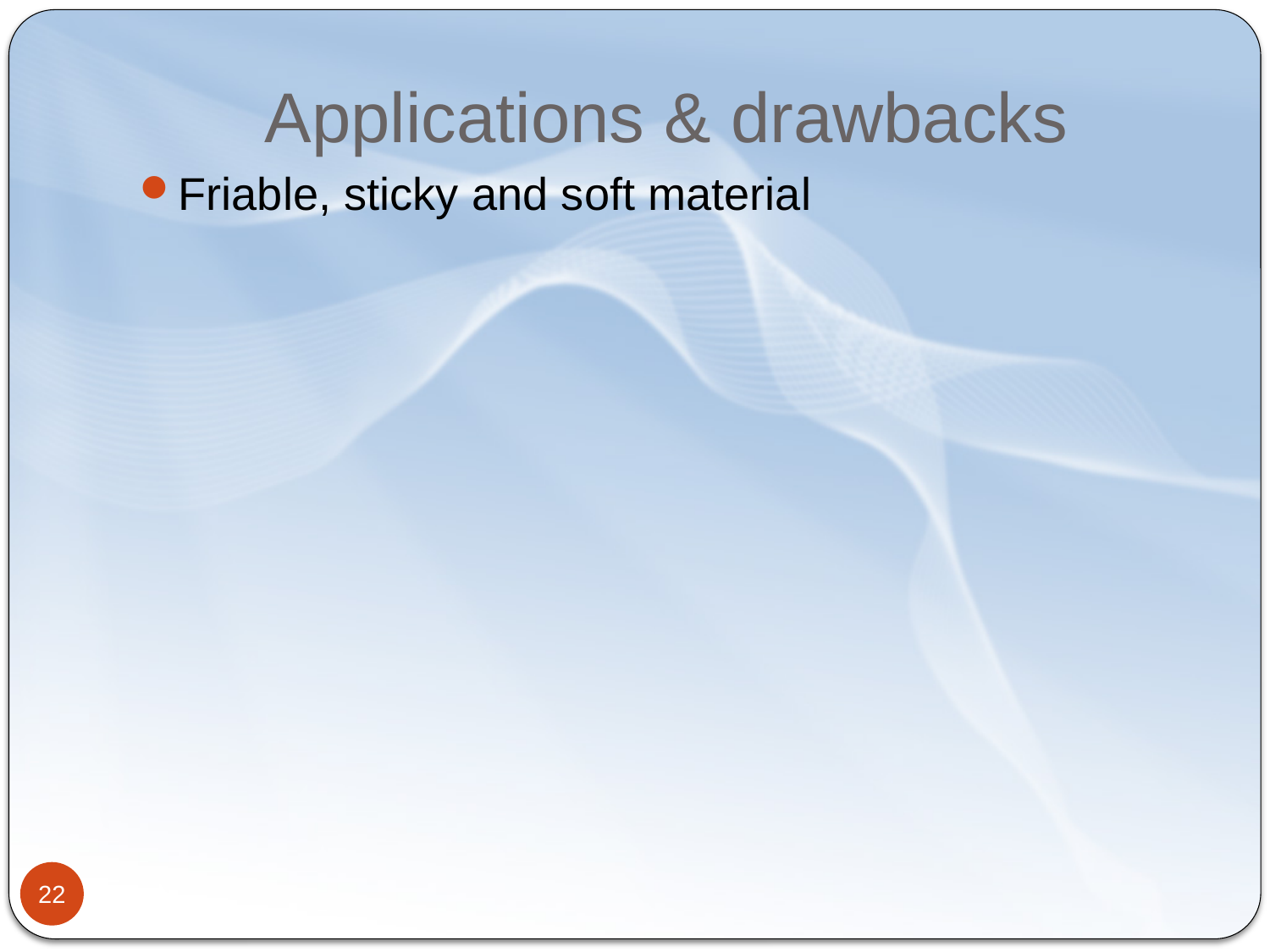

# Applications & drawbacks
Friable, sticky and soft material

22